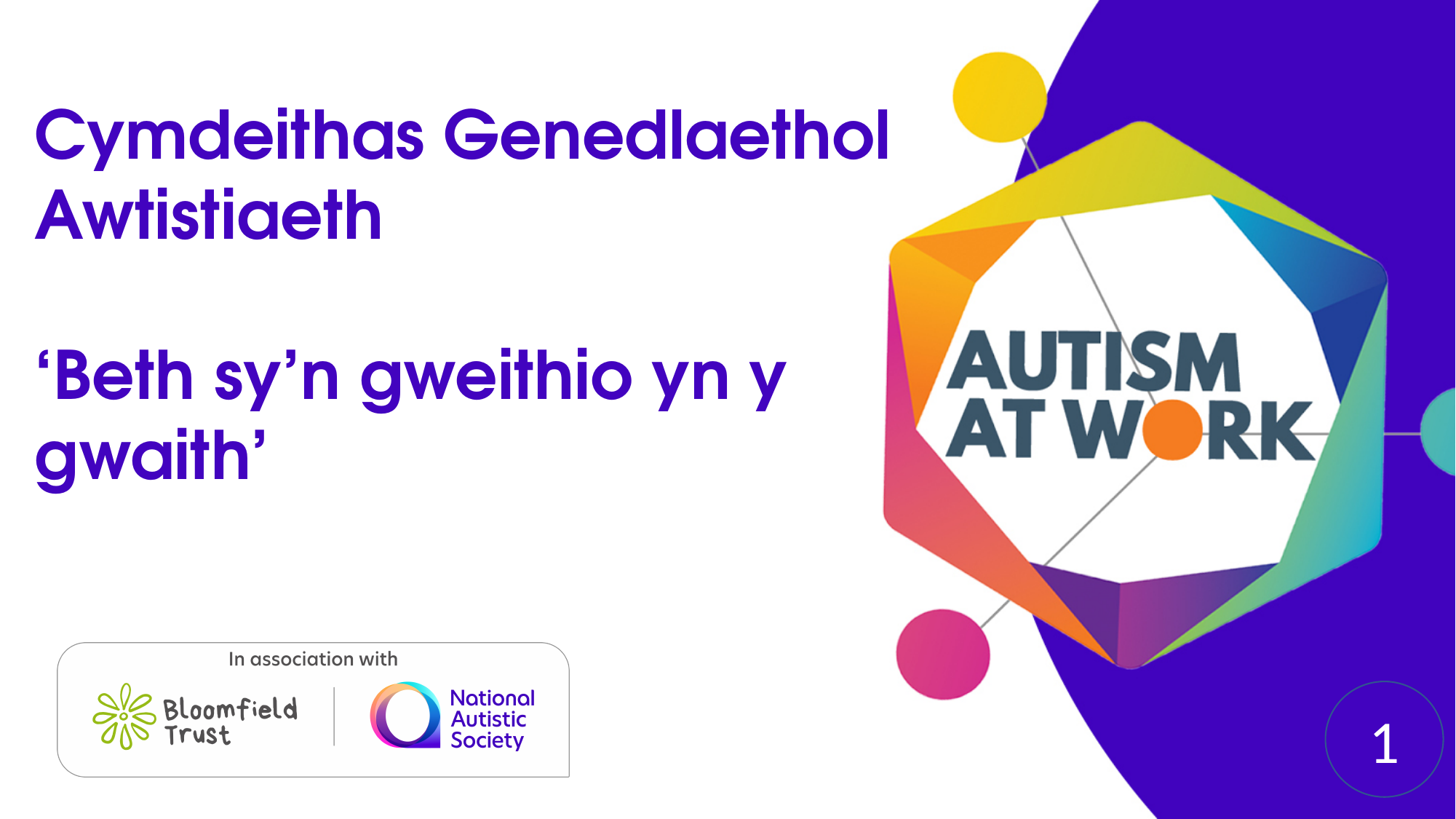

Cymdeithas Genedlaethol Awtistiaeth
‘Beth sy’n gweithio yn y gwaith’
1